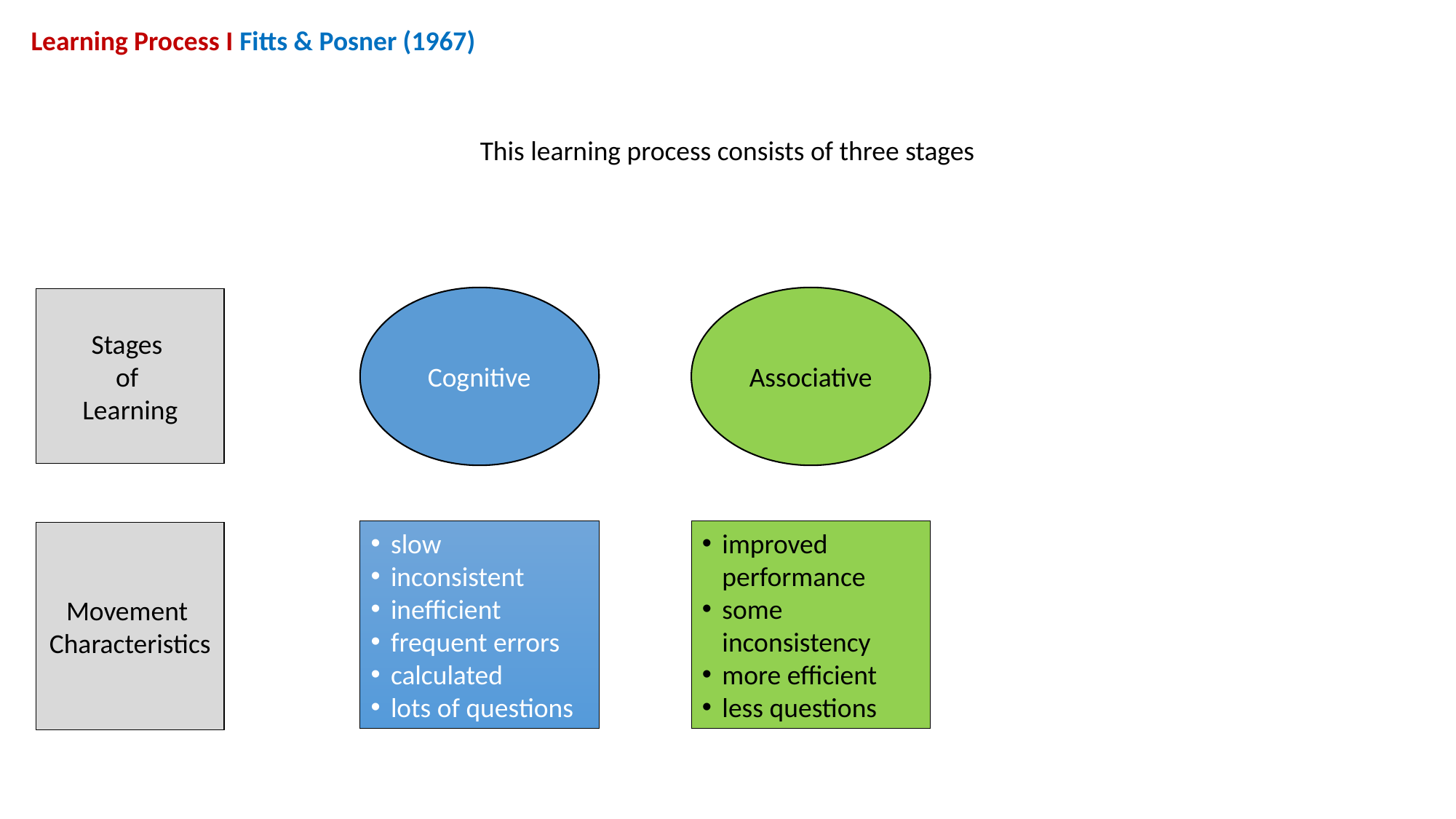

Learning Process I Fitts & Posner (1967)
This learning process consists of three stages
Associative
Cognitive

Stages
of
Learning

Movement
Characteristics

slow
inconsistent
inefficient
frequent errors
calculated
lots of questions
improved performance
some inconsistency
more efficient
less questions